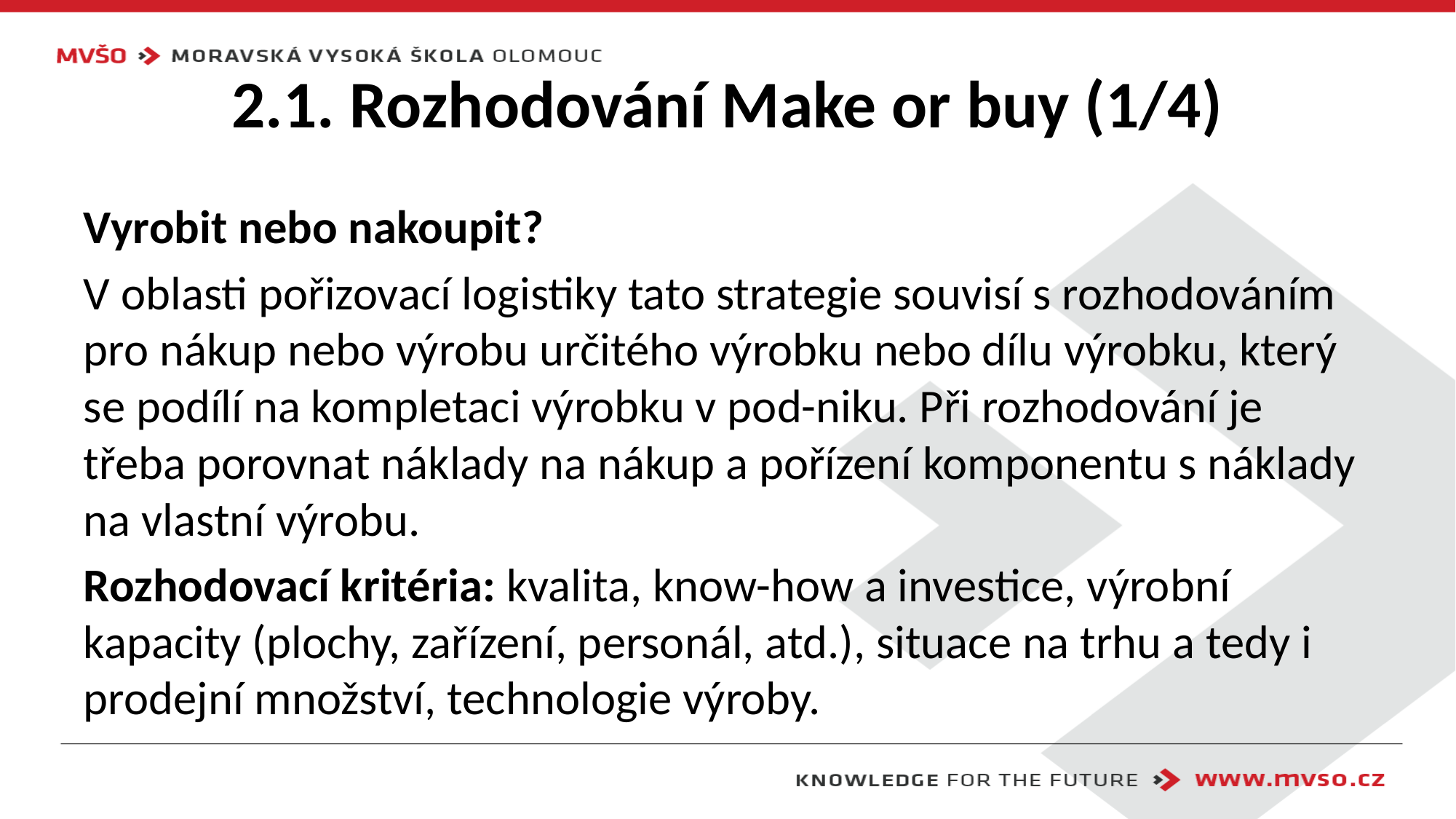

# 2.1. Rozhodování Make or buy (1/4)
Vyrobit nebo nakoupit?
V oblasti pořizovací logistiky tato strategie souvisí s rozhodováním pro nákup nebo výrobu určitého výrobku nebo dílu výrobku, který se podílí na kompletaci výrobku v pod-niku. Při rozhodování je třeba porovnat náklady na nákup a pořízení komponentu s náklady na vlastní výrobu.
Rozhodovací kritéria: kvalita, know-how a investice, výrobní kapacity (plochy, zařízení, personál, atd.), situace na trhu a tedy i prodejní množství, technologie výroby.